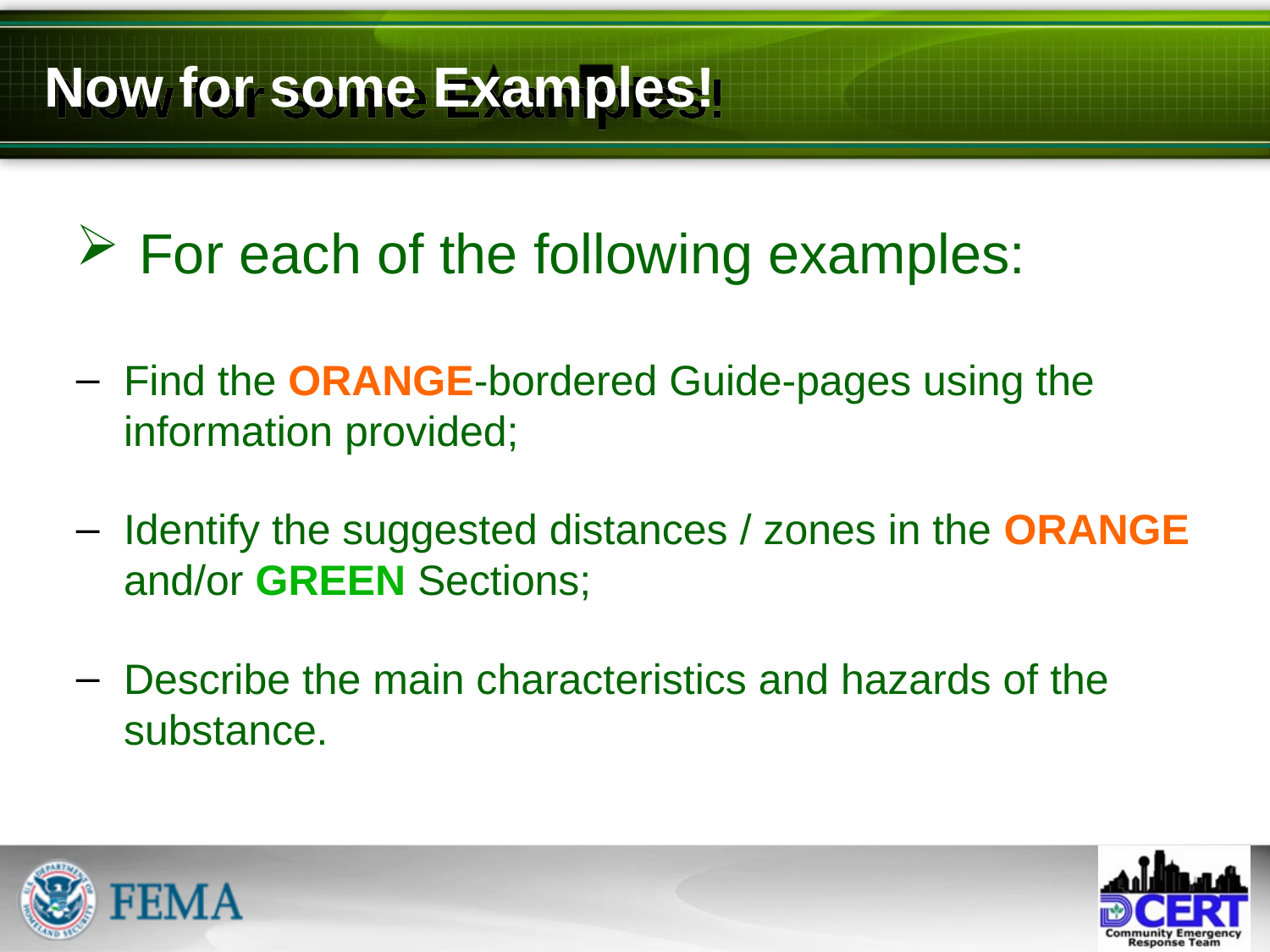

# Now for some Examples!
 For each of the following examples:

Find the ORANGE-bordered Guide-pages using the information provided;

Identify the suggested distances / zones in the ORANGE and/or GREEN Sections;

Describe the main characteristics and hazards of the substance.